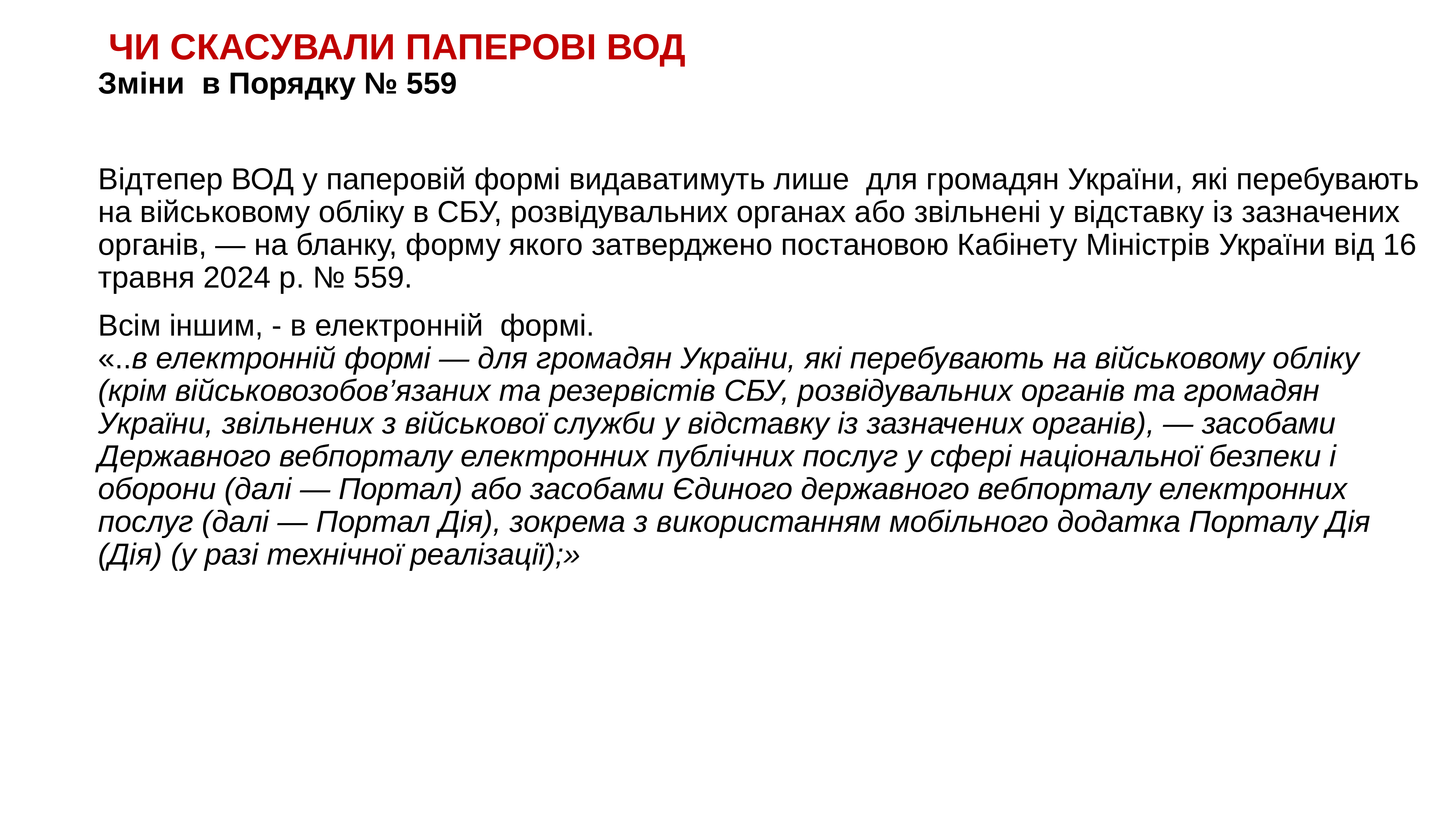

# ЧИ СКАСУВАЛИ ПАПЕРОВІ ВОД
Зміни  в Порядку № 559

Відтепер ВОД у паперовій формі видаватимуть лише  для громадян України, які перебувають на військовому обліку в СБУ, розвідувальних органах або звільнені у відставку із зазначених органів, — на бланку, форму якого затверджено постановою Кабінету Міністрів України від 16 травня 2024 р. № 559.
Всім іншим, - в електронній  формі.
«..в електронній формі — для громадян України, які перебувають на військовому обліку (крім військовозобов’язаних та резервістів СБУ, розвідувальних органів та громадян України, звільнених з військової служби у відставку із зазначених органів), — засобами Державного вебпорталу електронних публічних послуг у сфері національної безпеки і оборони (далі — Портал) або засобами Єдиного державного вебпорталу електронних послуг (далі — Портал Дія), зокрема з використанням мобільного додатка Порталу Дія (Дія) (у разі технічної реалізації);»

KAZNACHEI
162